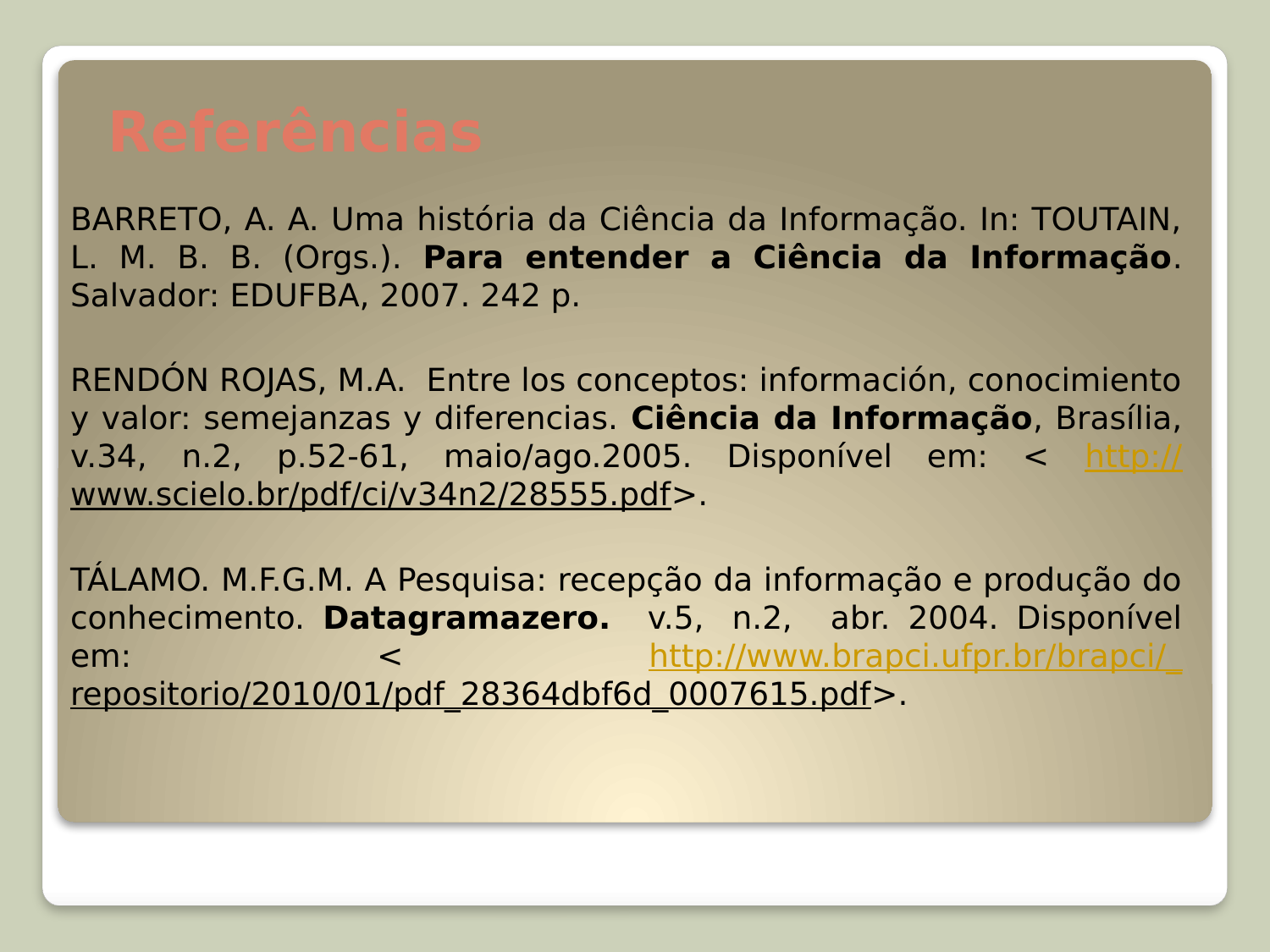

# Referências
BARRETO, A. A. Uma história da Ciência da Informação. In: TOUTAIN, L. M. B. B. (Orgs.). Para entender a Ciência da Informação. Salvador: EDUFBA, 2007. 242 p.

RENDÓN ROJAS, M.A.  Entre los conceptos: información, conocimiento y valor: semejanzas y diferencias. Ciência da Informação, Brasília, v.34, n.2, p.52-61, maio/ago.2005. Disponível em: < http://www.scielo.br/pdf/ci/v34n2/28555.pdf>.

TÁLAMO. M.F.G.M. A Pesquisa: recepção da informação e produção do conhecimento. Datagramazero.  v.5,  n.2,   abr. 2004. Disponível em: < http://www.brapci.ufpr.br/brapci/_repositorio/2010/01/pdf_28364dbf6d_0007615.pdf>.